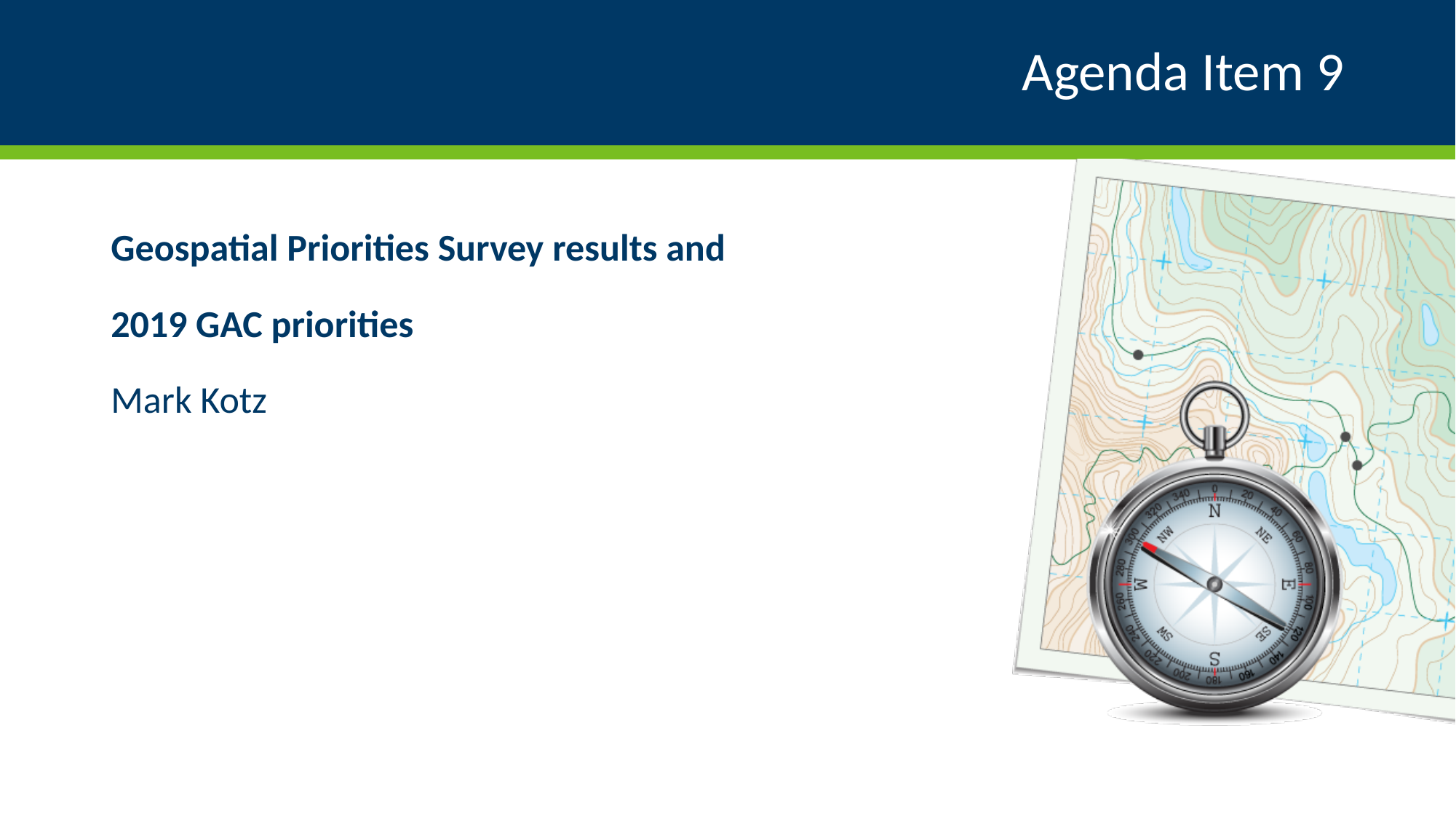

# Agenda Item 9
Geospatial Priorities Survey results and
2019 GAC priorities
Mark Kotz